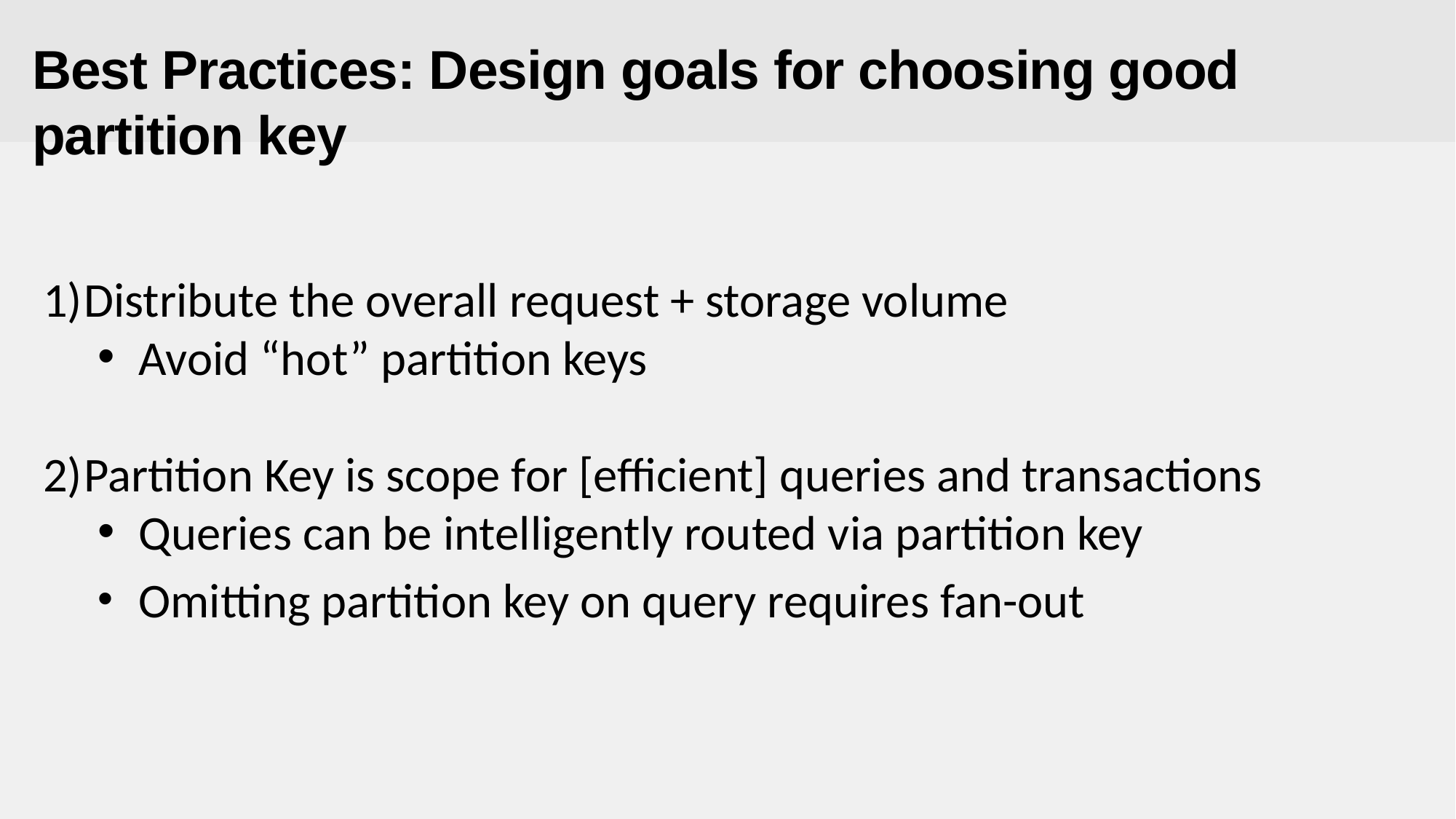

# Best Practices: Design goals for choosing good partition key

Distribute the overall request + storage volume
Avoid “hot” partition keys

Partition Key is scope for [efficient] queries and transactions
Queries can be intelligently routed via partition key
Omitting partition key on query requires fan-out